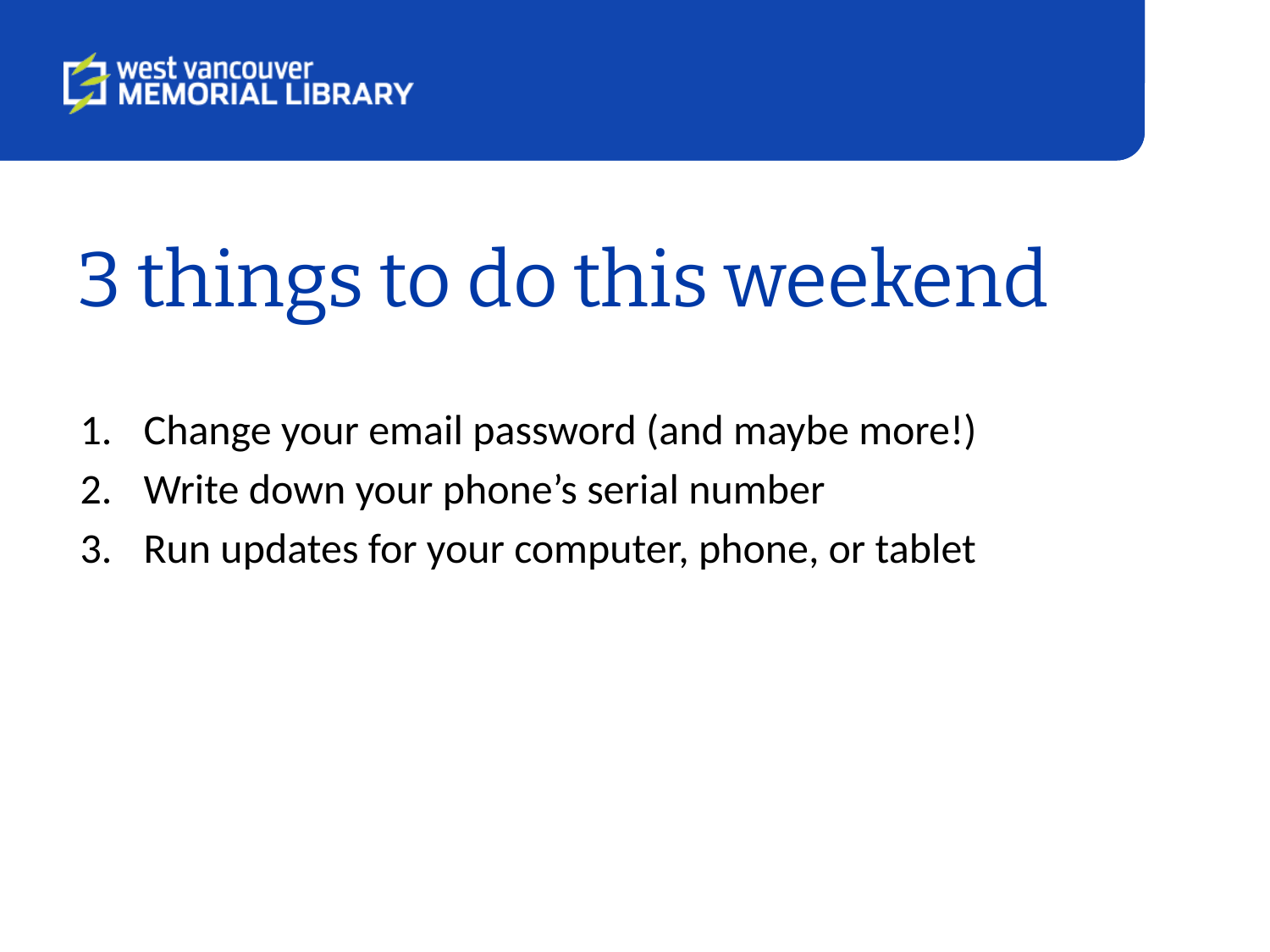

# 3 things to do this weekend
Change your email password (and maybe more!)
Write down your phone’s serial number
Run updates for your computer, phone, or tablet